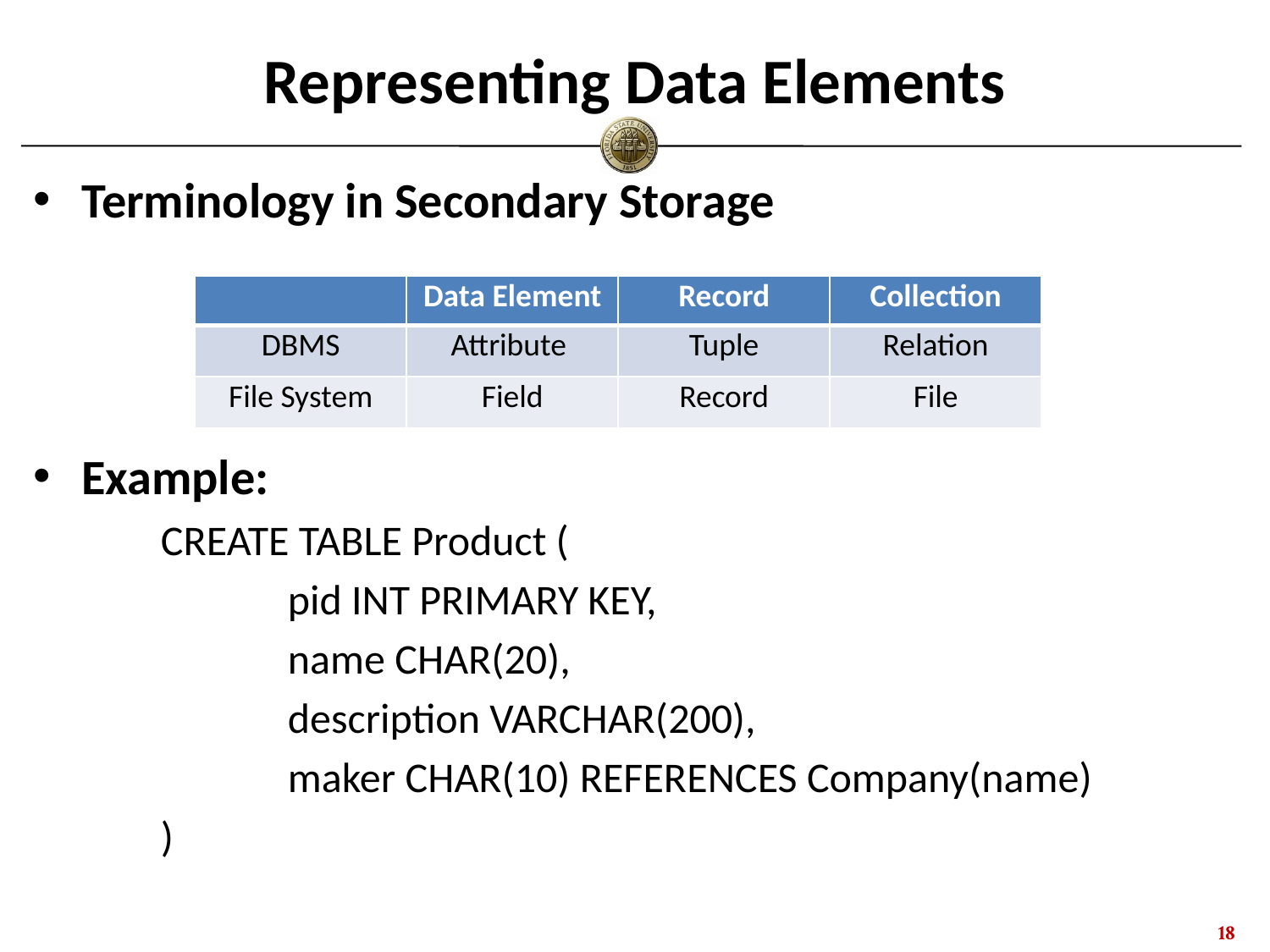

# Representing Data Elements
Terminology in Secondary Storage

Example:
	CREATE TABLE Product (
		pid INT PRIMARY KEY,
		name CHAR(20),
		description VARCHAR(200),
		maker CHAR(10) REFERENCES Company(name)
	)

|  | Data Element | Record | Collection |
| --- | --- | --- | --- |
| DBMS | Attribute | Tuple | Relation |
| File System | Field | Record | File |
18